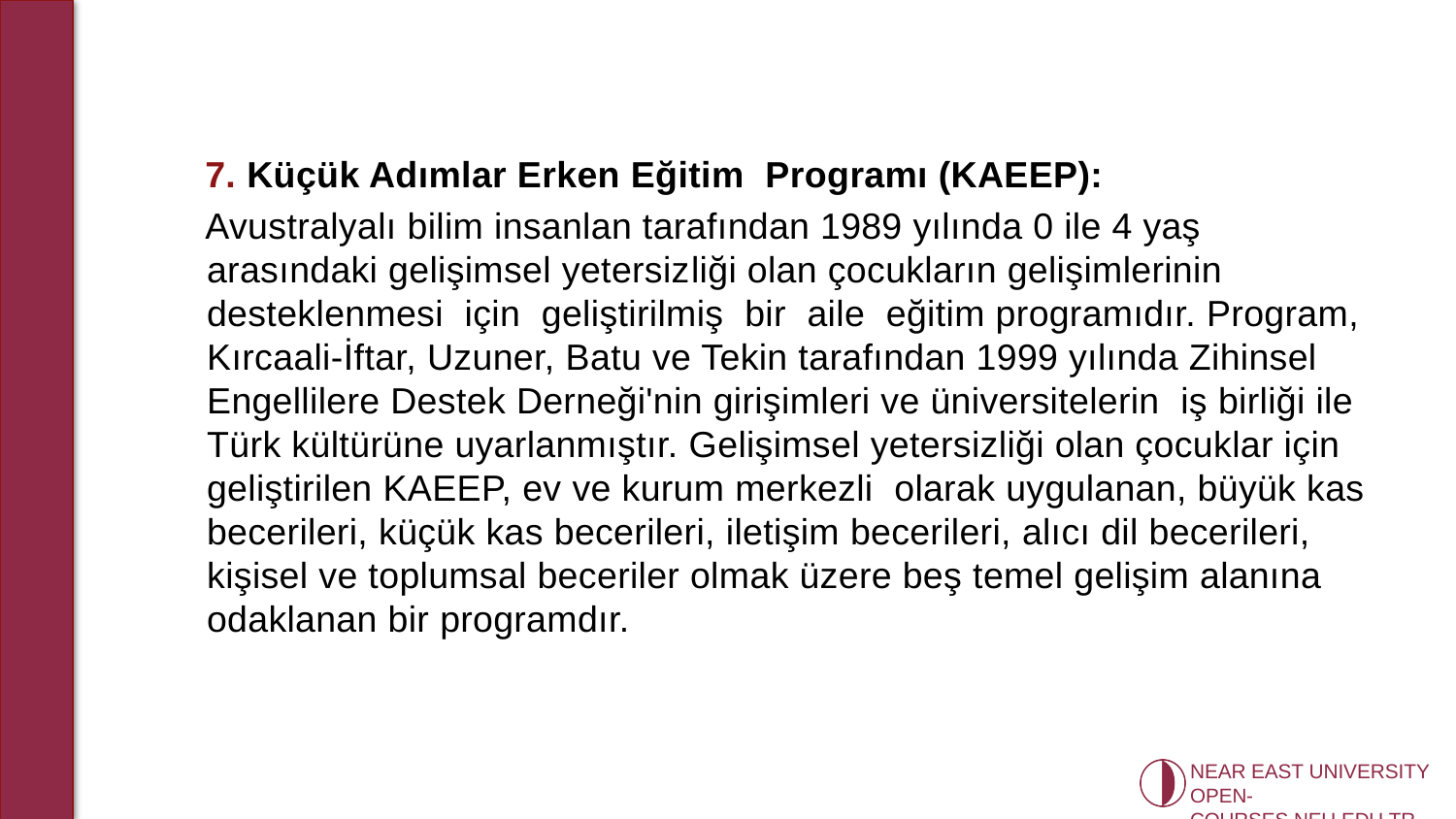

7. Küçük Adımlar Erken Eğitim  Programı (KAEEP):
     Avustralyalı bilim insanlan tarafından 1989 yılında 0 ile 4 yaş arasındaki gelişimsel yetersiz­liği olan çocukların gelişimlerinin  desteklenmesi  için  geliştirilmiş  bir  aile  eğitim programıdır. Program, Kırcaali-İftar, Uzuner, Batu ve Tekin tarafından 1999 yılında Zihinsel Engellilere Destek Derneği'nin girişimleri ve üniversitelerin  iş birliği ile Türk kültürüne uyarlanmıştır. Gelişimsel yetersizliği olan çocuklar için geliştirilen KAEEP, ev ve kurum merkezli  olarak uygulanan, büyük kas becerileri, küçük kas becerileri, iletişim becerileri, alıcı dil becerileri, kişisel ve toplumsal beceriler olmak üzere beş temel gelişim alanına odaklanan bir programdır.